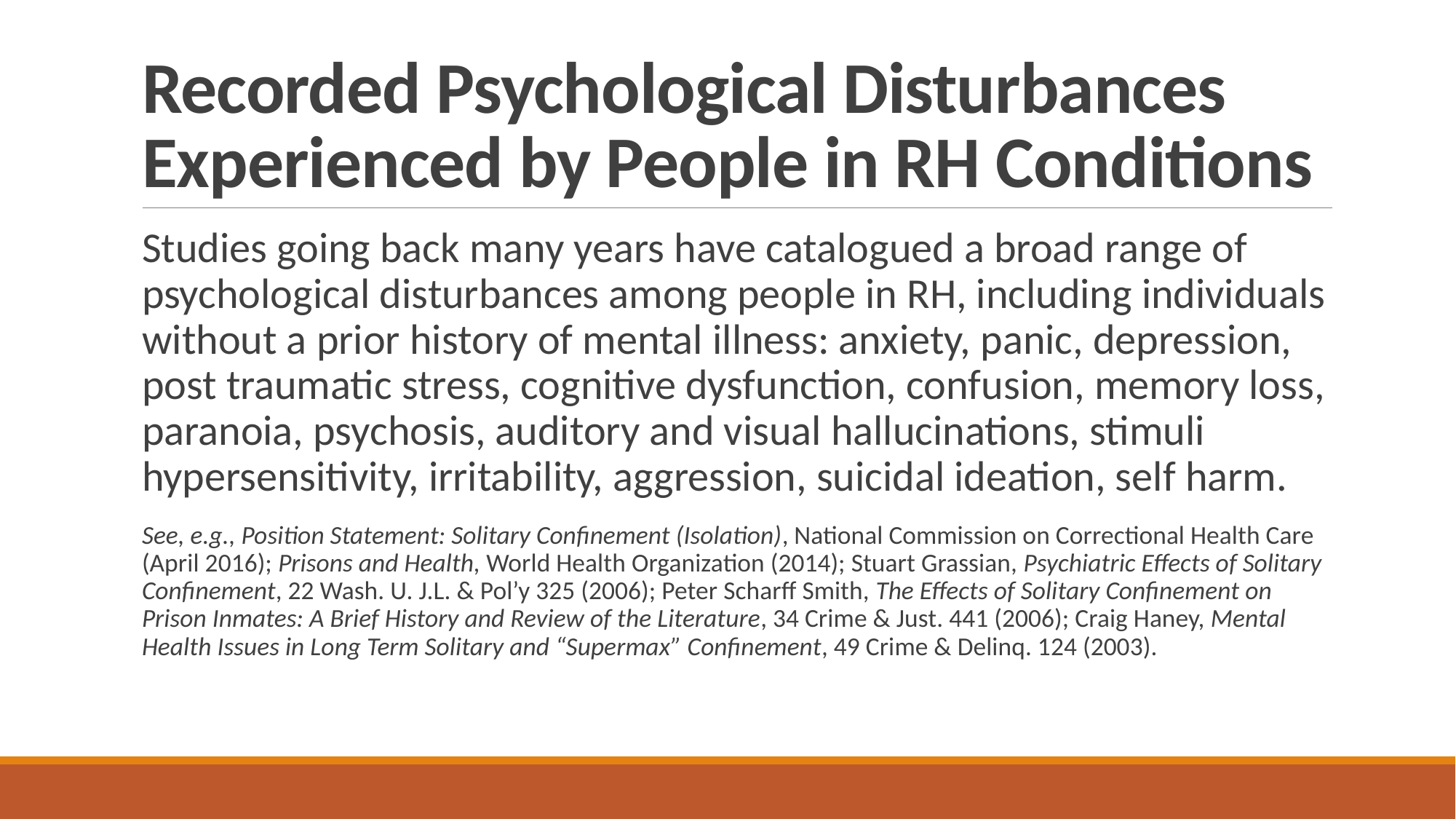

# Recorded Psychological Disturbances Experienced by People in RH Conditions
Studies going back many years have catalogued a broad range of psychological disturbances among people in RH, including individuals without a prior history of mental illness: anxiety, panic, depression, post traumatic stress, cognitive dysfunction, confusion, memory loss, paranoia, psychosis, auditory and visual hallucinations, stimuli hypersensitivity, irritability, aggression, suicidal ideation, self harm.
See, e.g., Position Statement: Solitary Confinement (Isolation), National Commission on Correctional Health Care (April 2016); Prisons and Health, World Health Organization (2014); Stuart Grassian, Psychiatric Effects of Solitary Confinement, 22 Wash. U. J.L. & Pol’y 325 (2006); Peter Scharff Smith, The Effects of Solitary Confinement on Prison Inmates: A Brief History and Review of the Literature, 34 Crime & Just. 441 (2006); Craig Haney, Mental Health Issues in Long Term Solitary and “Supermax” Confinement, 49 Crime & Delinq. 124 (2003).